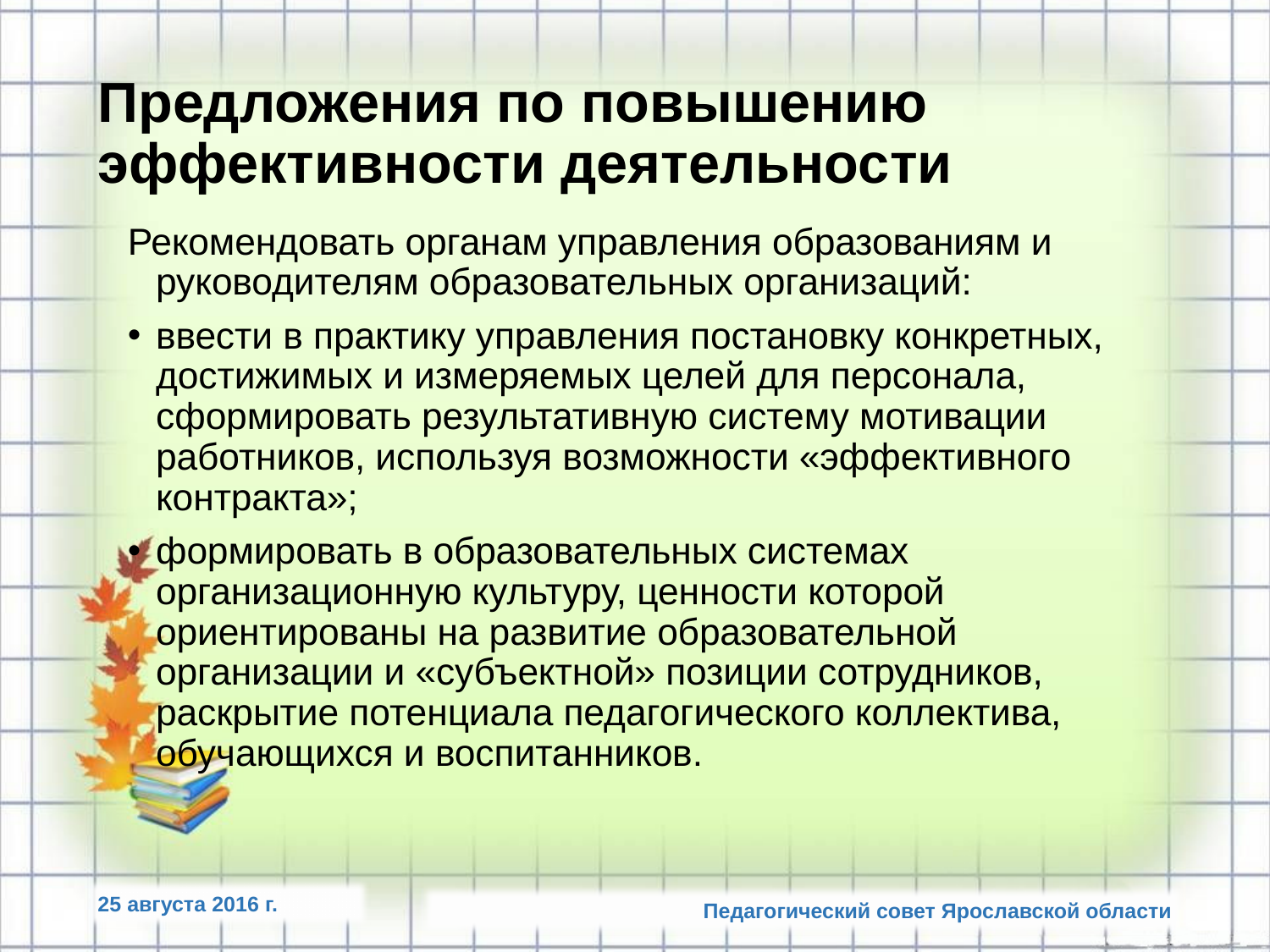

# Предложения по повышению эффективности деятельности
Рекомендовать органам управления образованиям и руководителям образовательных организаций:
ввести в практику управления постановку конкретных, достижимых и измеряемых целей для персонала, сформировать результативную систему мотивации работников, используя возможности «эффективного контракта»;
формировать в образовательных системах организационную культуру, ценности которой ориентированы на развитие образовательной организации и «субъектной» позиции сотрудников, раскрытие потенциала педагогического коллектива, обучающихся и воспитанников.